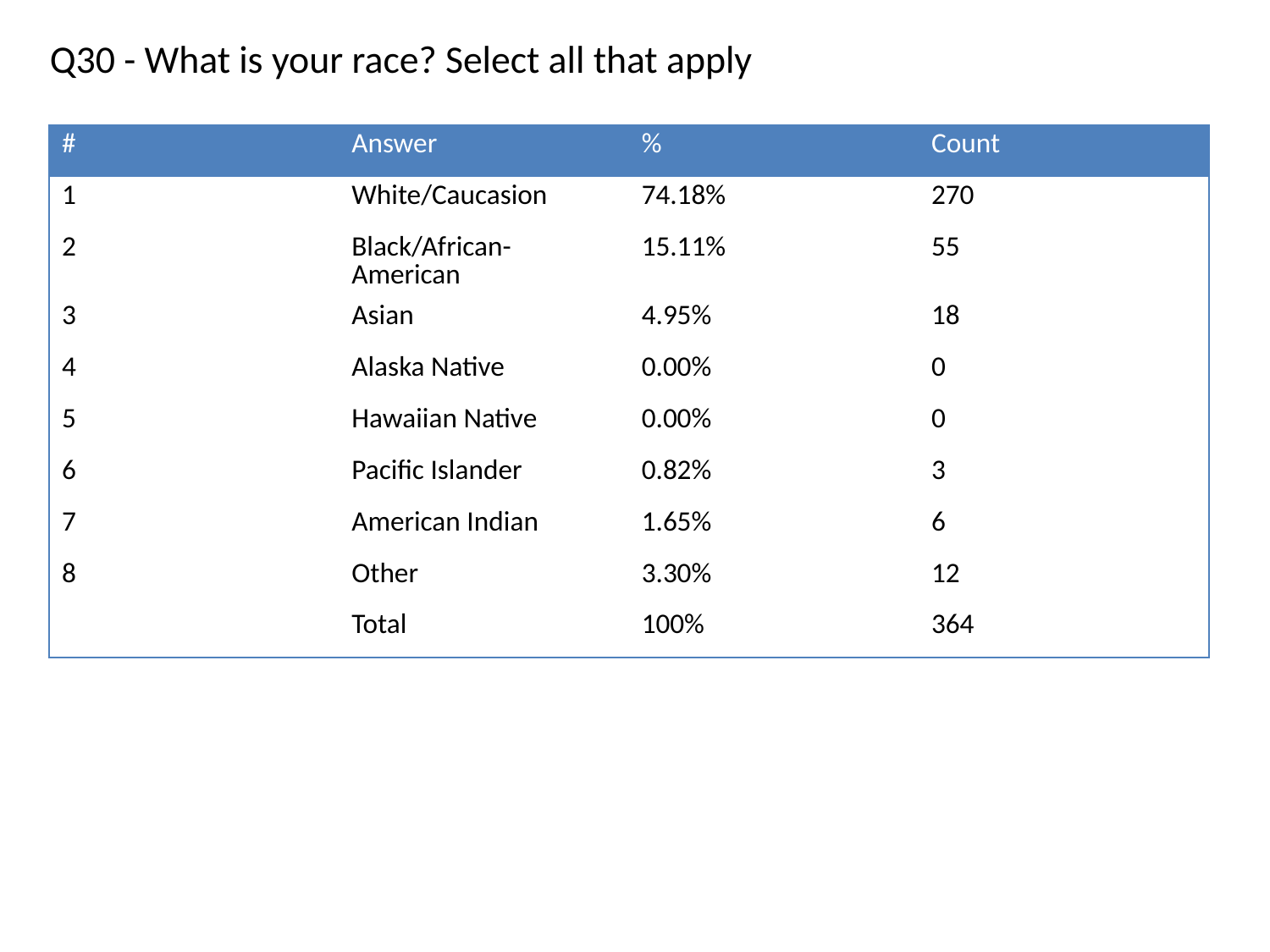

Q30 - What is your race? Select all that apply
| # | Answer | % | Count |
| --- | --- | --- | --- |
| 1 | White/Caucasion | 74.18% | 270 |
| 2 | Black/African-American | 15.11% | 55 |
| 3 | Asian | 4.95% | 18 |
| 4 | Alaska Native | 0.00% | 0 |
| 5 | Hawaiian Native | 0.00% | 0 |
| 6 | Pacific Islander | 0.82% | 3 |
| 7 | American Indian | 1.65% | 6 |
| 8 | Other | 3.30% | 12 |
|  | Total | 100% | 364 |